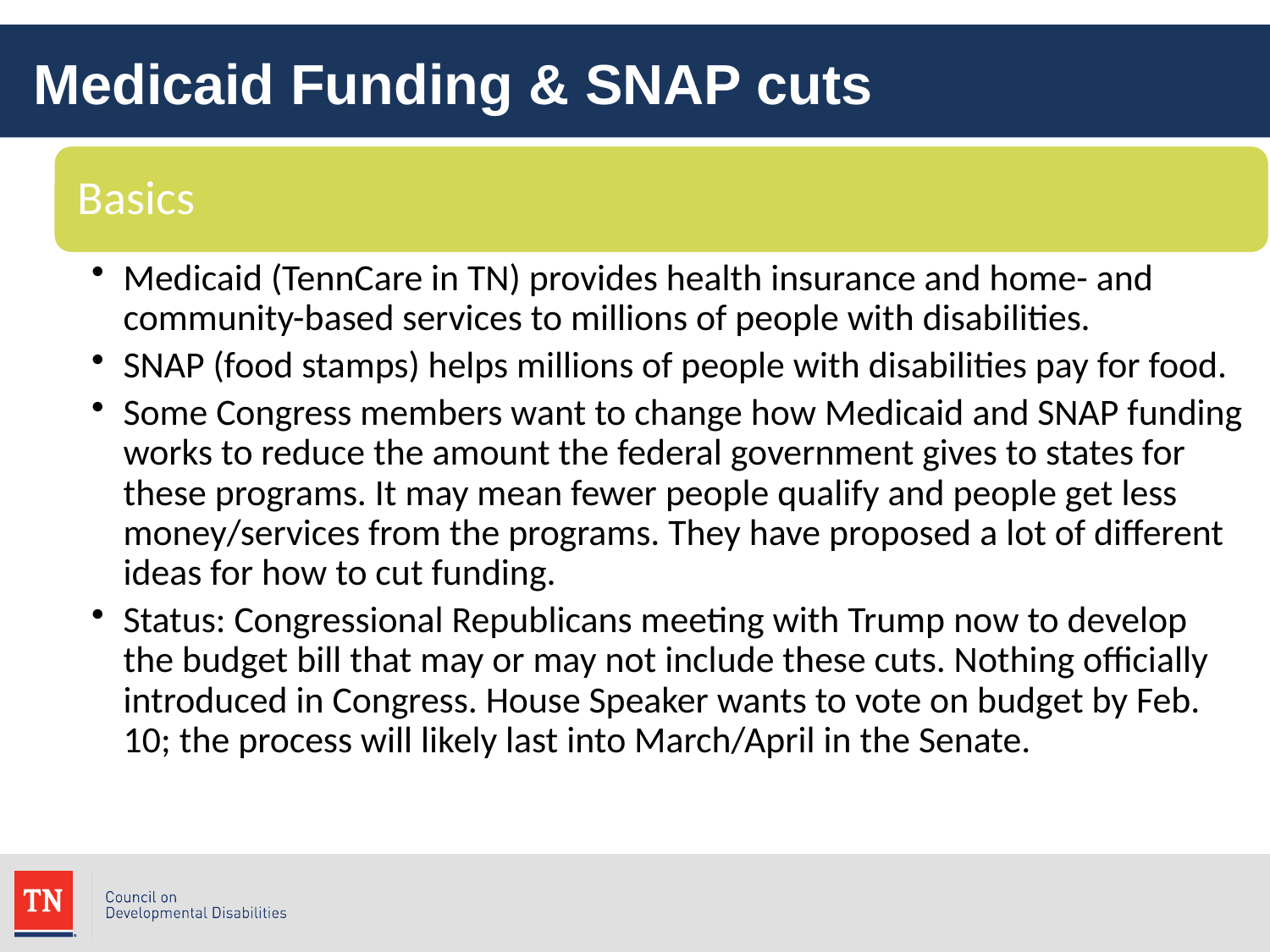

# Medicaid Funding & SNAP cuts
Basics
Medicaid (TennCare in TN) provides health insurance and home- and community-based services to millions of people with disabilities.
SNAP (food stamps) helps millions of people with disabilities pay for food.
Some Congress members want to change how Medicaid and SNAP funding works to reduce the amount the federal government gives to states for these programs. It may mean fewer people qualify and people get less money/services from the programs. They have proposed a lot of different ideas for how to cut funding.
Status: Congressional Republicans meeting with Trump now to develop the budget bill that may or may not include these cuts. Nothing officially introduced in Congress. House Speaker wants to vote on budget by Feb. 10; the process will likely last into March/April in the Senate.